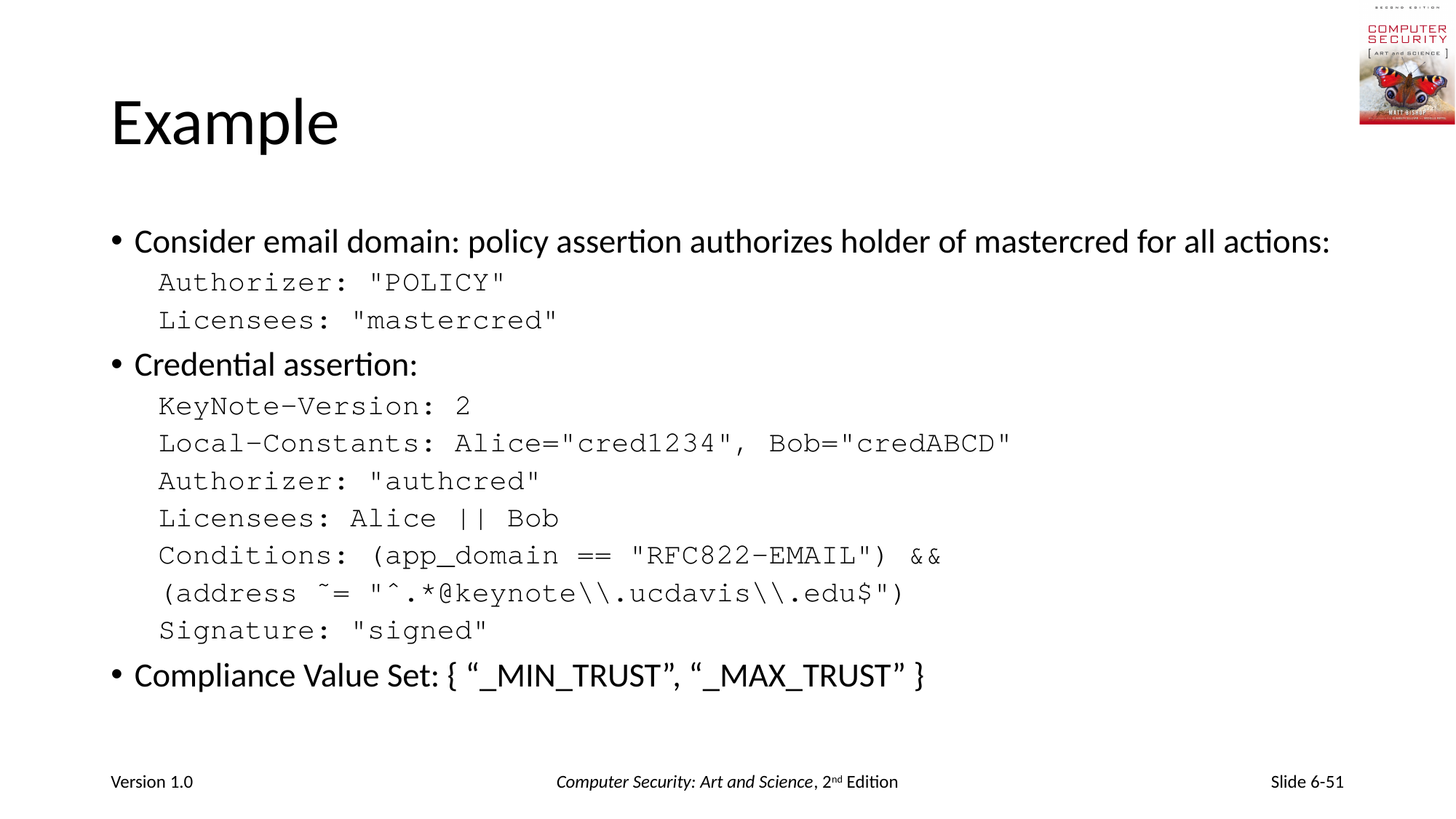

# Example
Consider email domain: policy assertion authorizes holder of mastercred for all actions:
Authorizer: "POLICY"
Licensees: "mastercred"
Credential assertion:
KeyNote-Version: 2
Local-Constants: Alice="cred1234", Bob="credABCD"
Authorizer: "authcred"
Licensees: Alice || Bob
Conditions: (app_domain == "RFC822-EMAIL") &&
			(address ˜= "ˆ.*@keynote\\.ucdavis\\.edu$")
Signature: "signed"
Compliance Value Set: { “_MIN_TRUST”, “_MAX_TRUST” }
Version 1.0
Computer Security: Art and Science, 2nd Edition
Slide 6-51